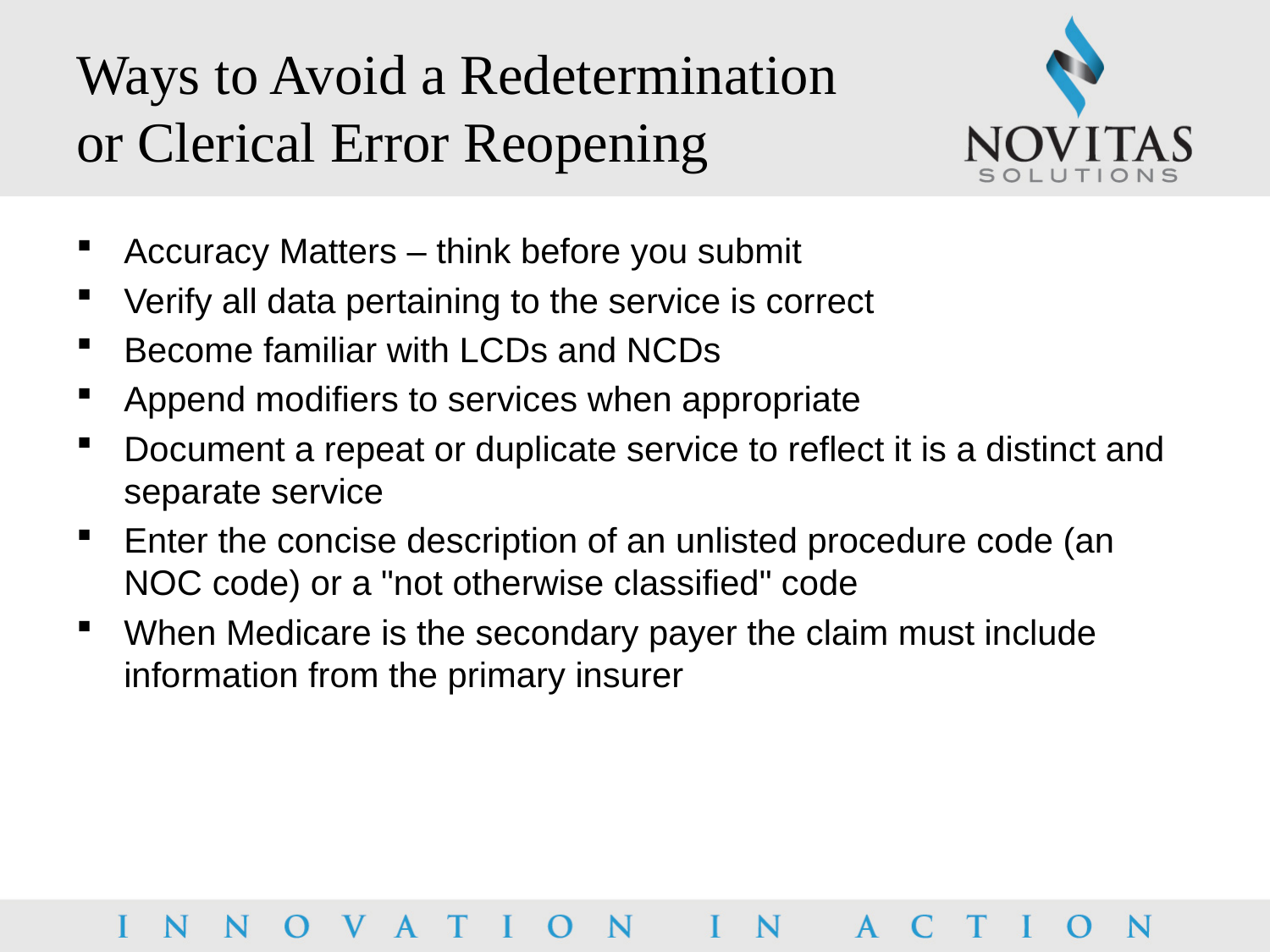

# Ways to Avoid a Redetermination or Clerical Error Reopening
Accuracy Matters – think before you submit
Verify all data pertaining to the service is correct
Become familiar with LCDs and NCDs
Append modifiers to services when appropriate
Document a repeat or duplicate service to reflect it is a distinct and separate service
Enter the concise description of an unlisted procedure code (an NOC code) or a "not otherwise classified" code
When Medicare is the secondary payer the claim must include information from the primary insurer